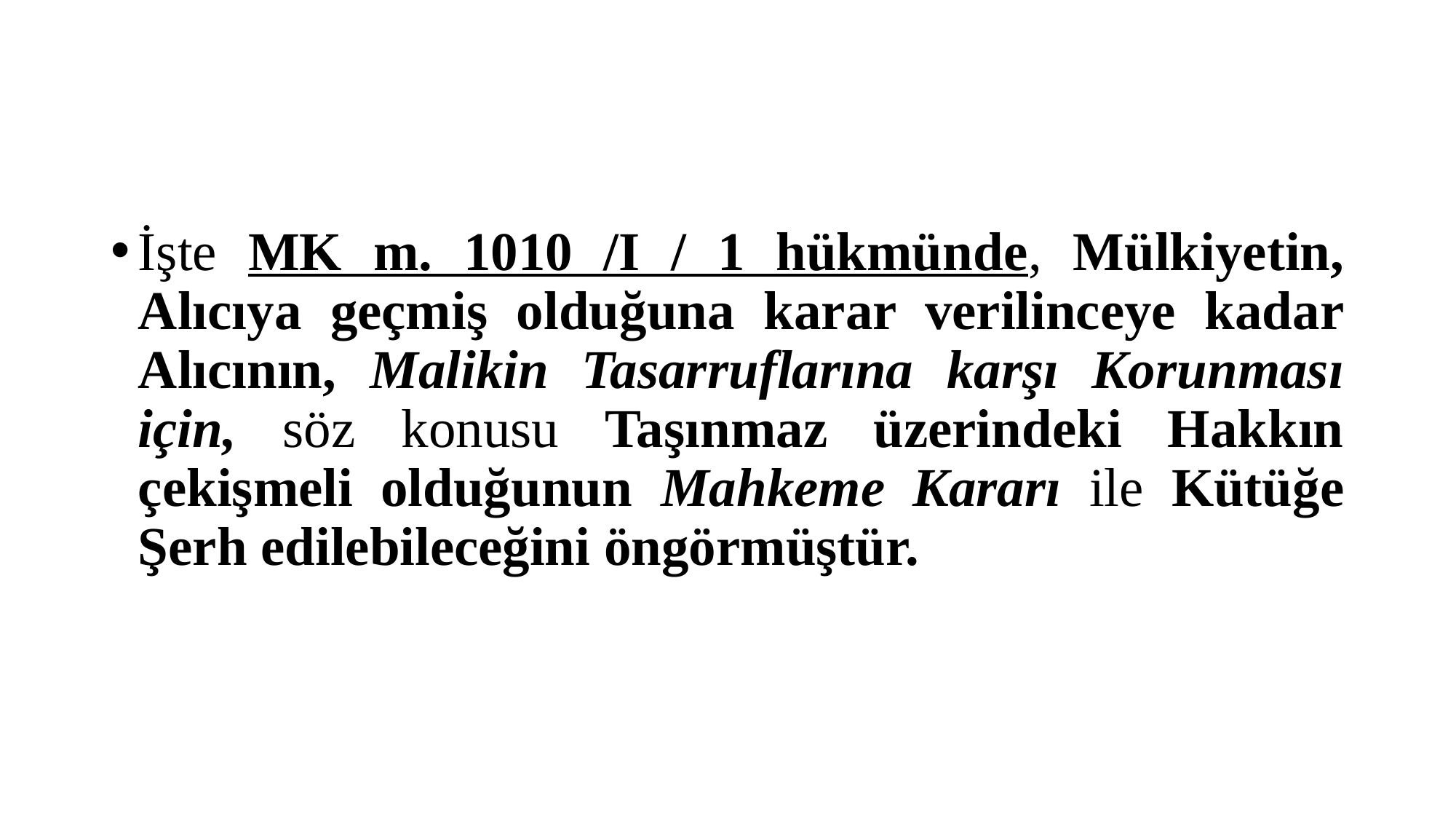

#
İşte MK m. 1010 /I / 1 hükmünde, Mülkiyetin, Alıcıya geçmiş olduğuna karar verilinceye kadar Alıcının, Malikin Tasarruflarına karşı Korunması için, söz konusu Taşınmaz üzerindeki Hakkın çekişmeli olduğunun Mahkeme Kararı ile Kütüğe Şerh edilebileceğini öngörmüştür.